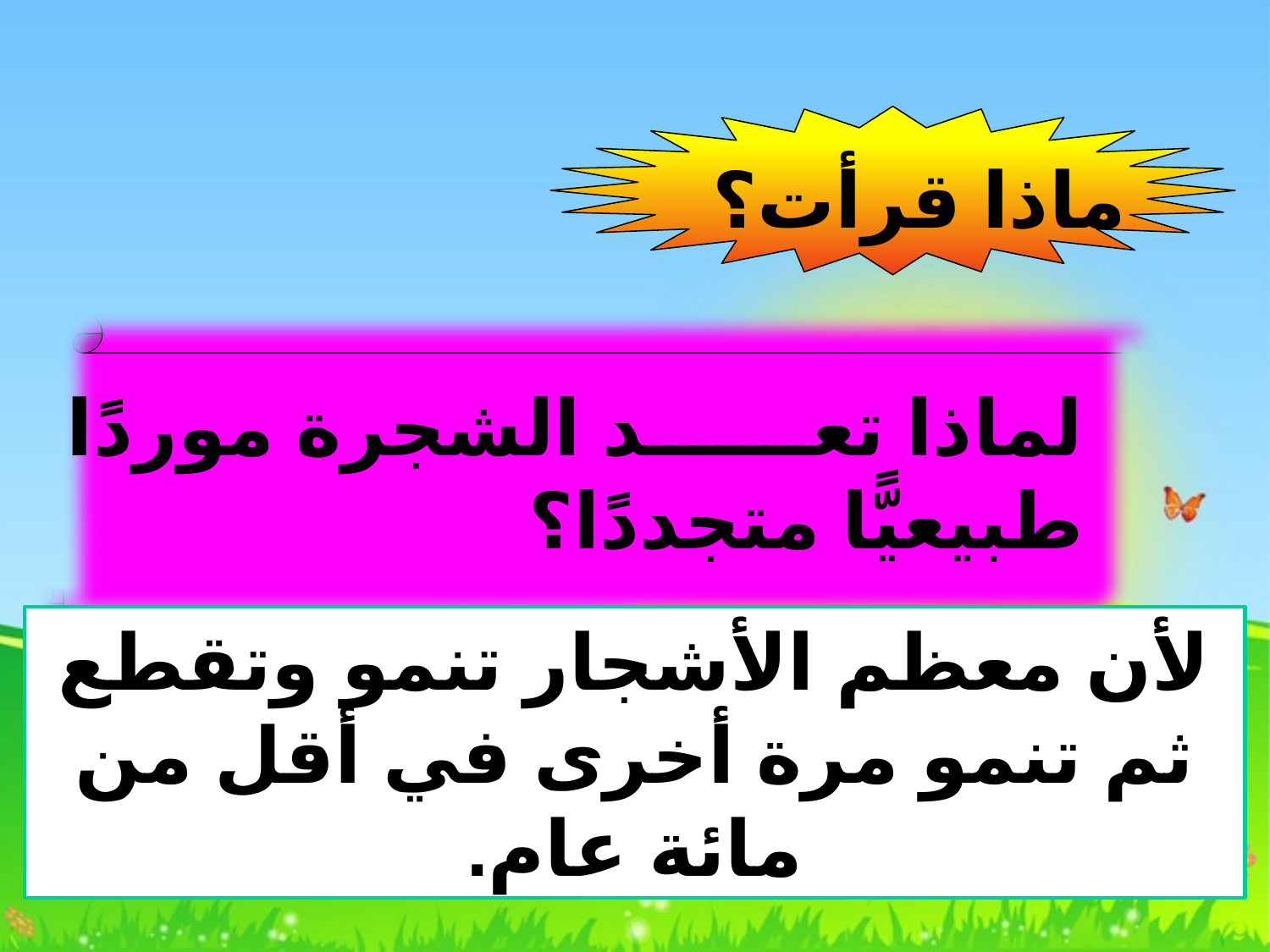

ماذا قرأت؟

لماذا تعد الشجرة موردًا طبيعيًّا متجددًا؟
لأن معظم الأشجار تنمو وتقطع ثم تنمو مرة أخرى في أقل من مائة عام.